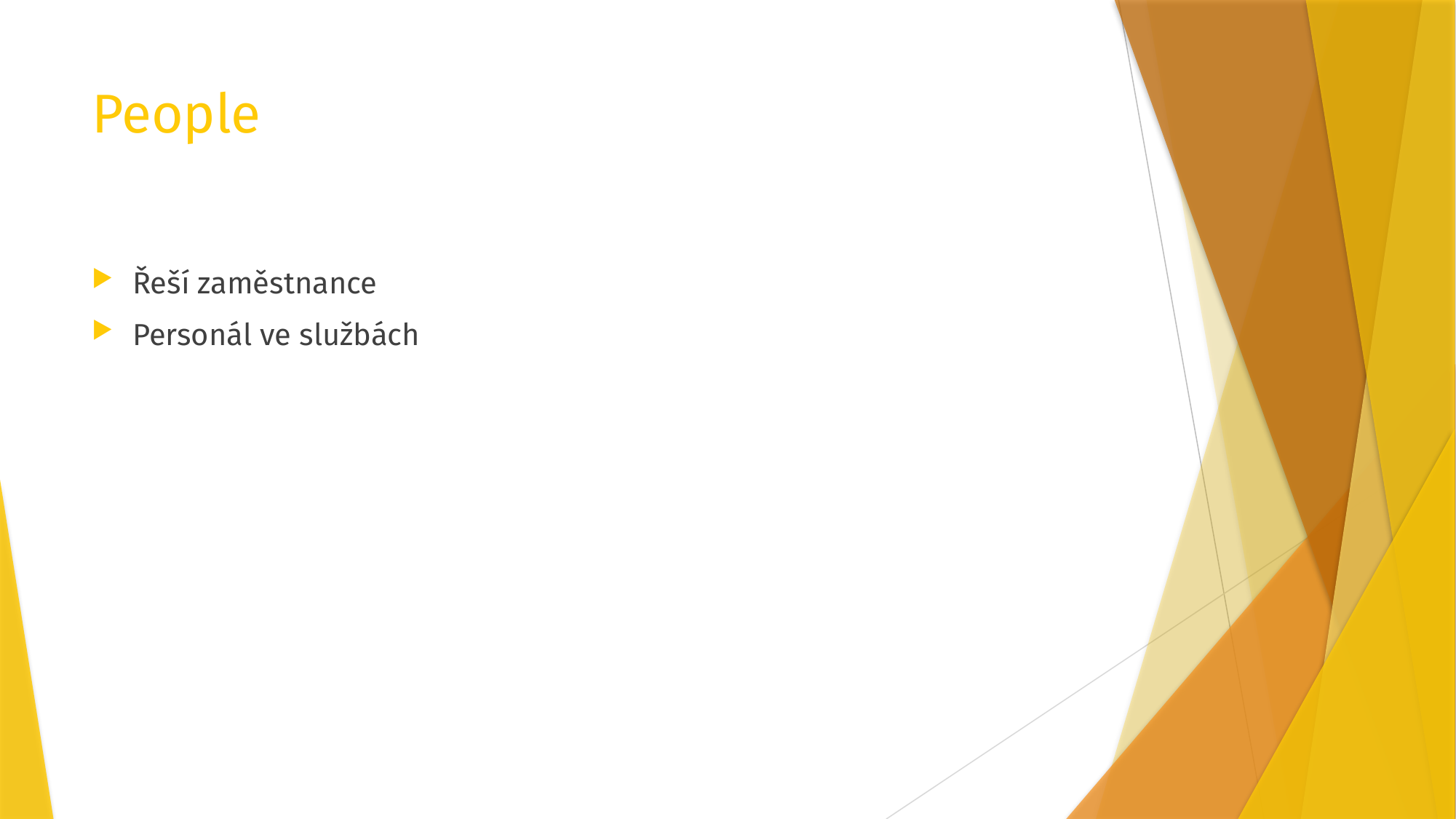

# People
Řeší zaměstnance
Personál ve službách